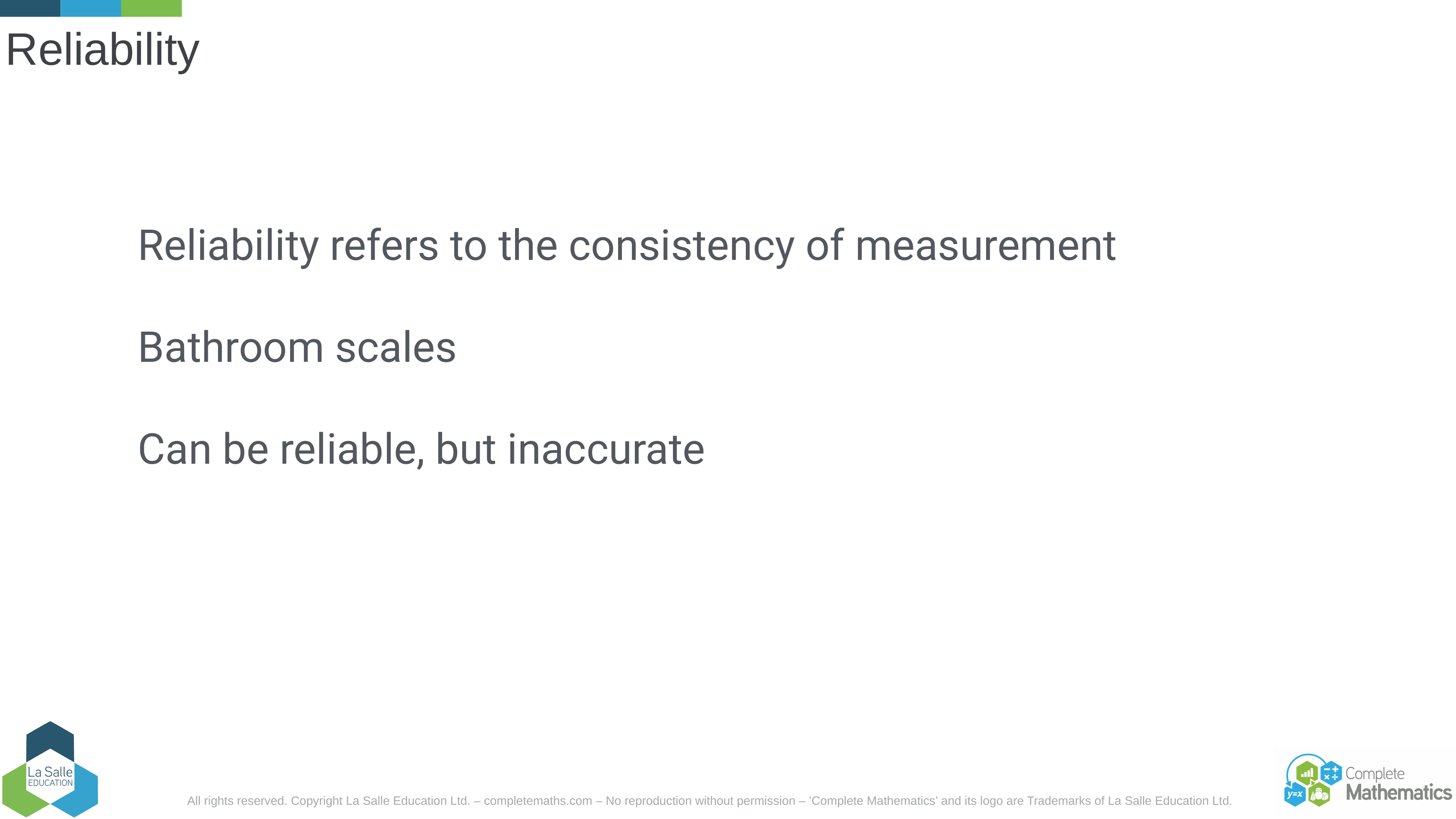

# Reliability
Reliability refers to the consistency of measurement

Bathroom scales

Can be reliable, but inaccurate